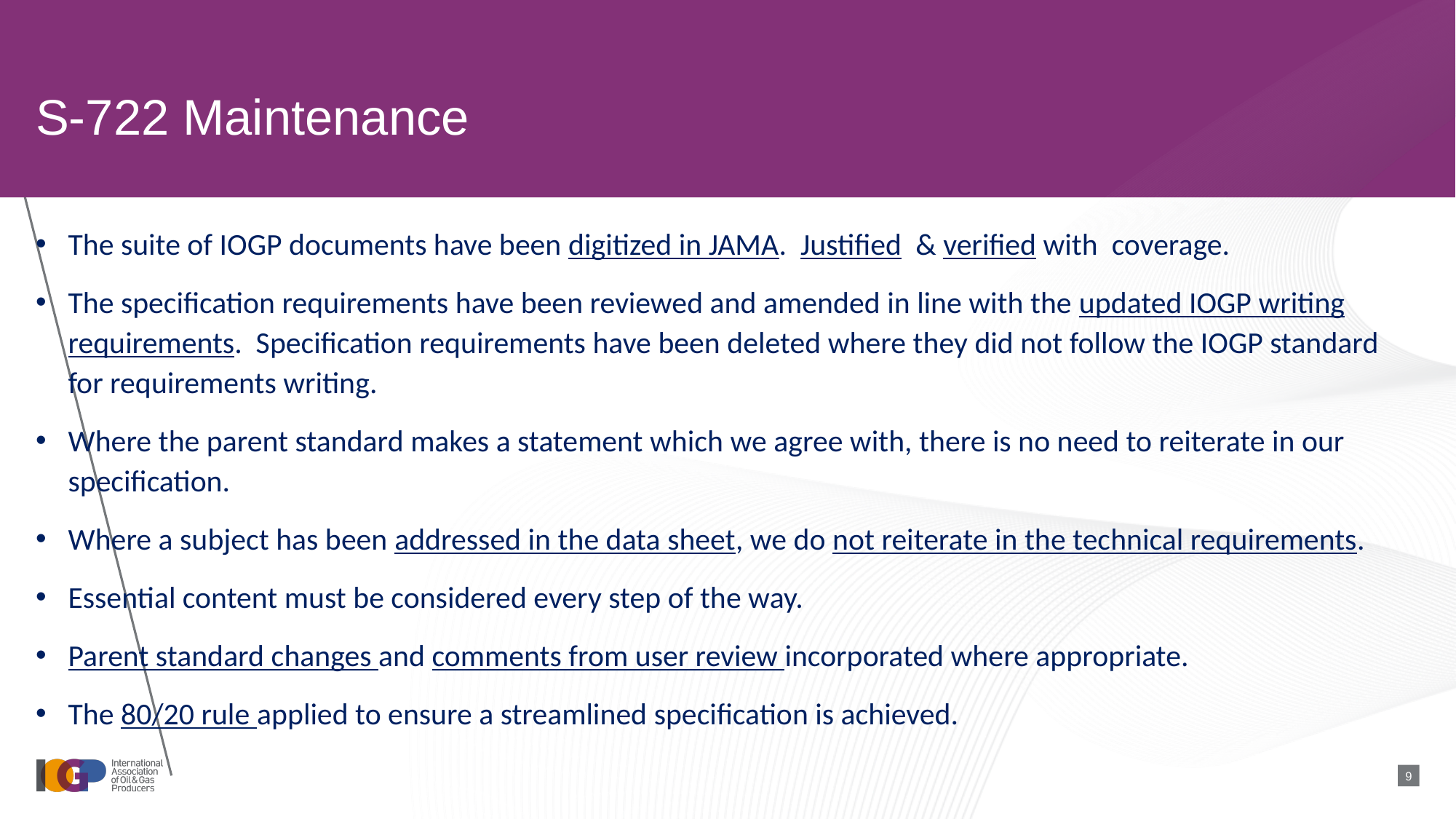

# S-722 Maintenance
The suite of IOGP documents have been digitized in JAMA.  Justified  & verified with  coverage.
The specification requirements have been reviewed and amended in line with the updated IOGP writing requirements.  Specification requirements have been deleted where they did not follow the IOGP standard for requirements writing.
Where the parent standard makes a statement which we agree with, there is no need to reiterate in our specification.
Where a subject has been addressed in the data sheet, we do not reiterate in the technical requirements.
Essential content must be considered every step of the way.
Parent standard changes and comments from user review incorporated where appropriate.
The 80/20 rule applied to ensure a streamlined specification is achieved.
9